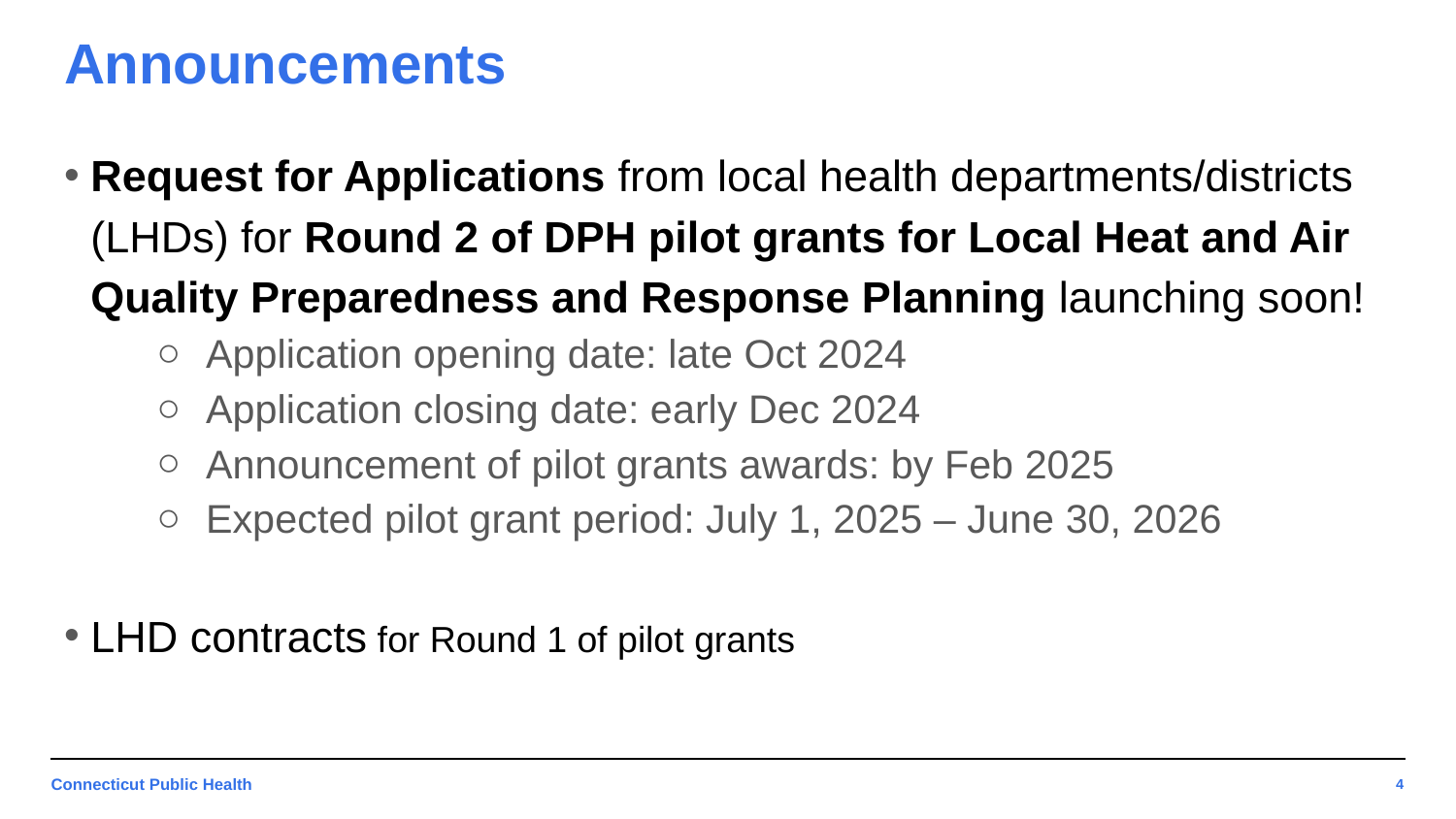

# Announcements
Request for Applications from local health departments/districts (LHDs) for Round 2 of DPH pilot grants for Local Heat and Air Quality Preparedness and Response Planning launching soon!
Application opening date: late Oct 2024
Application closing date: early Dec 2024
Announcement of pilot grants awards: by Feb 2025
Expected pilot grant period: July 1, 2025 – June 30, 2026

LHD contracts for Round 1 of pilot grants